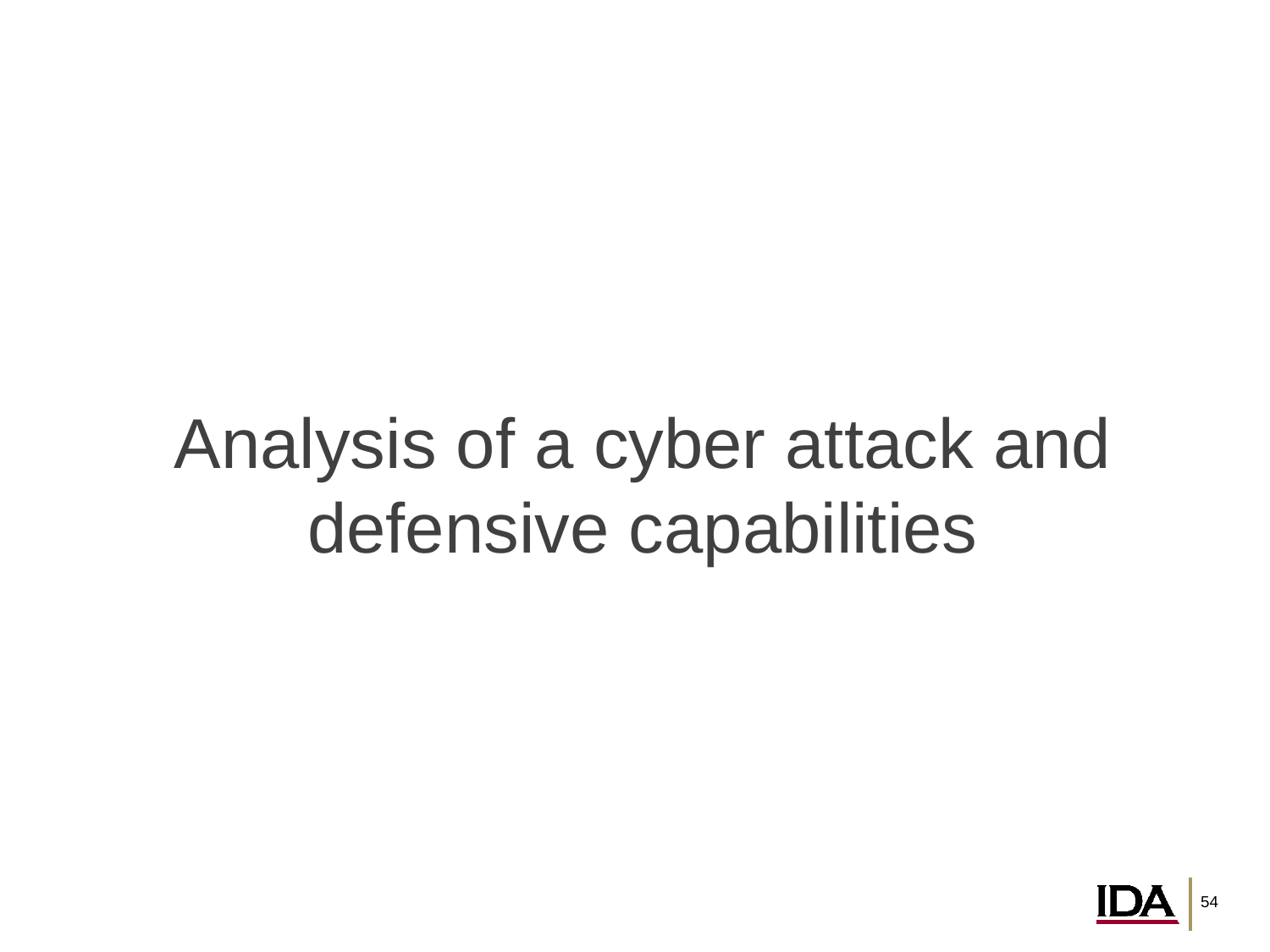

# Analysis of a cyber attack and defensive capabilities